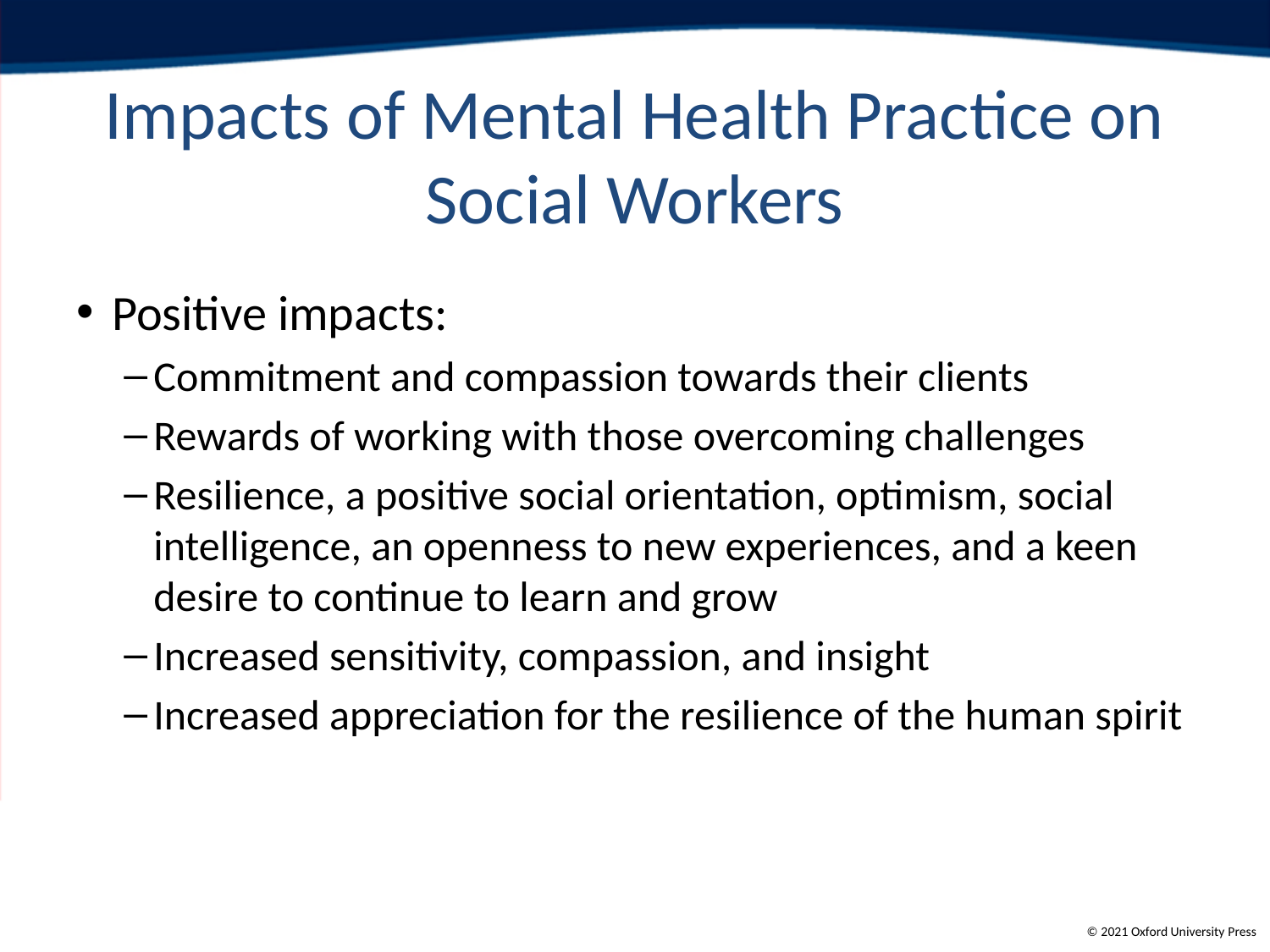

# Impacts of Mental Health Practice on Social Workers
Positive impacts:
Commitment and compassion towards their clients
Rewards of working with those overcoming challenges
Resilience, a positive social orientation, optimism, social intelligence, an openness to new experiences, and a keen desire to continue to learn and grow
Increased sensitivity, compassion, and insight
Increased appreciation for the resilience of the human spirit